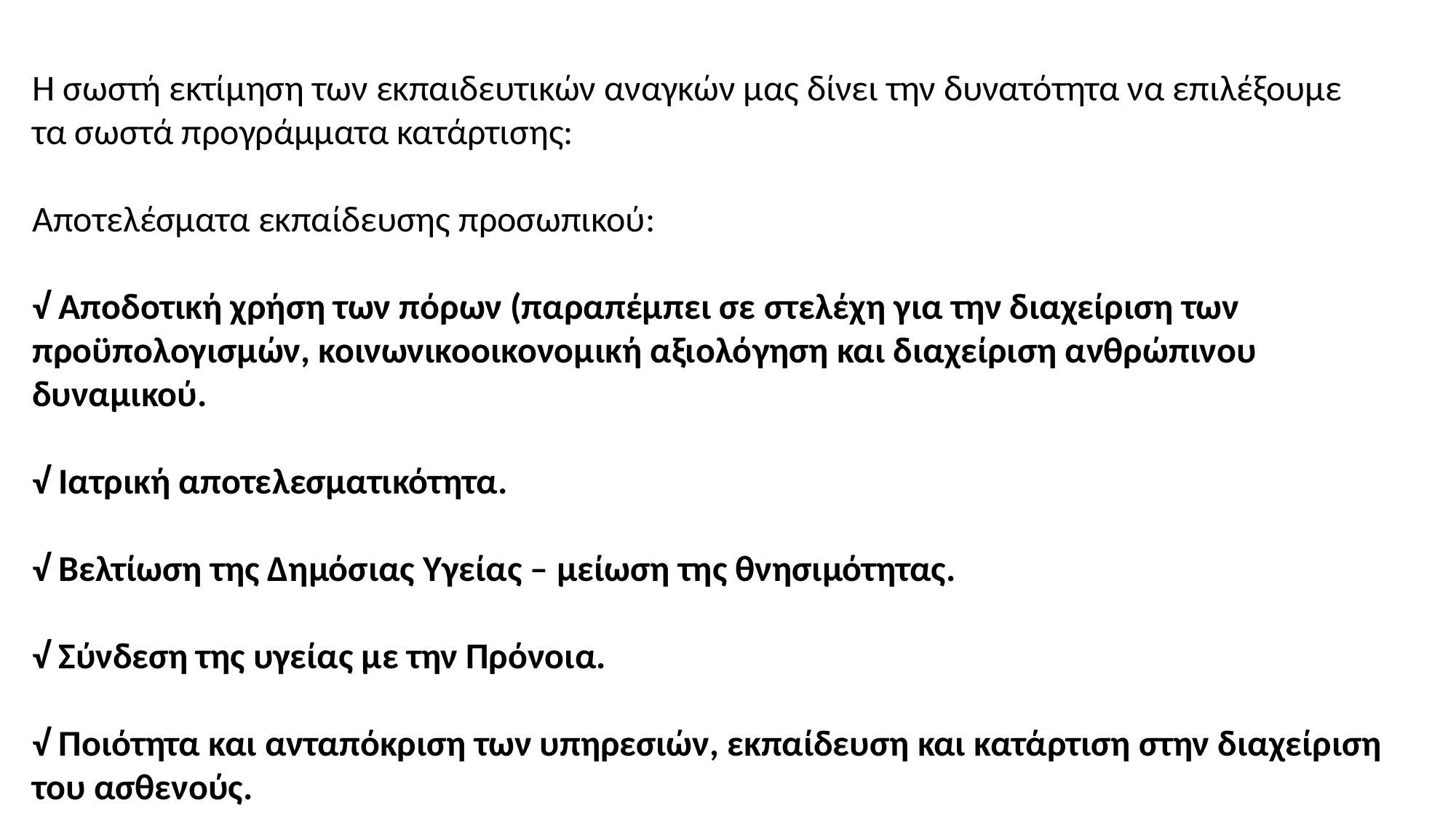

Η σωστή εκτίμηση των εκπαιδευτικών αναγκών μας δίνει την δυνατότητα να επιλέξουμε
τα σωστά προγράμματα κατάρτισης:

Αποτελέσματα εκπαίδευσης προσωπικού:

√ Αποδοτική χρήση των πόρων (παραπέμπει σε στελέχη για την διαχείριση των προϋπολογισμών, κοινωνικοοικονομική αξιολόγηση και διαχείριση ανθρώπινου δυναμικού.

√ Ιατρική αποτελεσματικότητα.

√ Βελτίωση της Δημόσιας Υγείας – μείωση της θνησιμότητας.

√ Σύνδεση της υγείας με την Πρόνοια.

√ Ποιότητα και ανταπόκριση των υπηρεσιών, εκπαίδευση και κατάρτιση στην διαχείριση του ασθενούς.